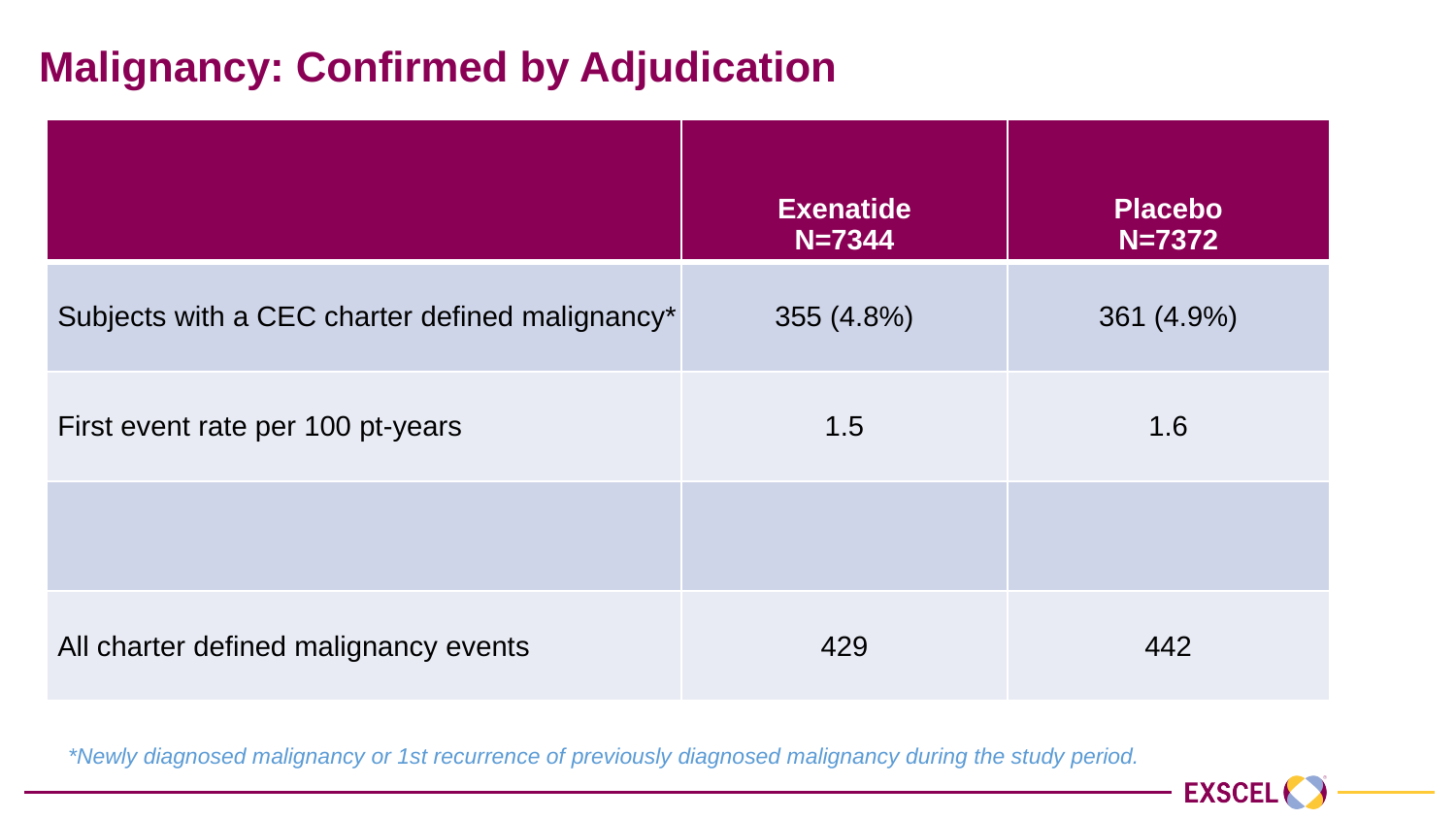

# Malignancy: Confirmed by Adjudication
|  | Exenatide N=7344 | Placebo N=7372 |
| --- | --- | --- |
| Subjects with a CEC charter defined malignancy\* | 355 (4.8%) | 361 (4.9%) |
| First event rate per 100 pt-years | 1.5 | 1.6 |
|  |  |  |
| All charter defined malignancy events | 429 | 442 |
*Newly diagnosed malignancy or 1st recurrence of previously diagnosed malignancy during the study period.